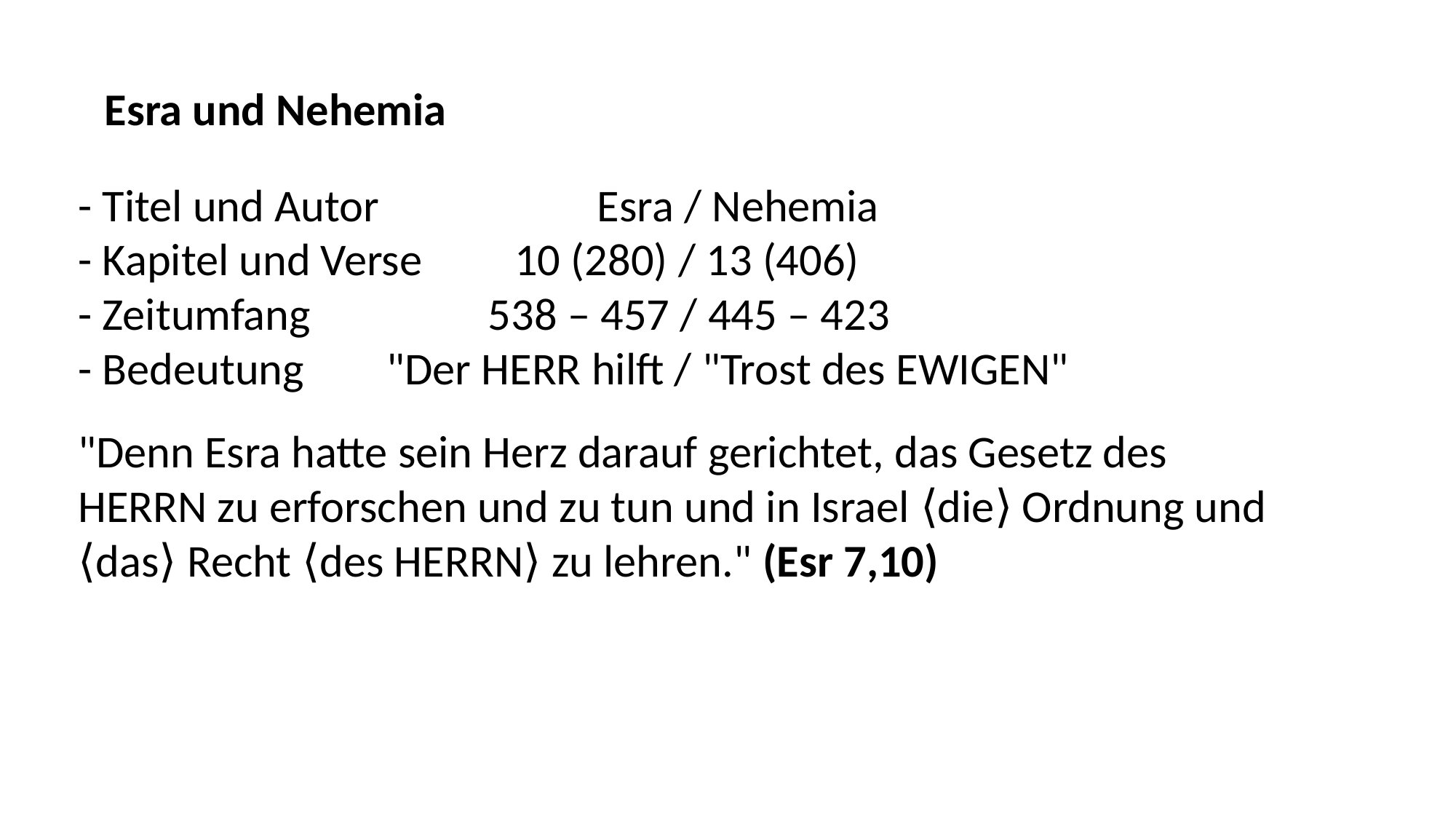

Esra und Nehemia
- Titel und Autor		        Esra / Nehemia
- Kapitel und Verse	10 (280) / 13 (406)
- Zeitumfang      	        538 – 457 / 445 – 423
- Bedeutung        "Der HERR hilft / "Trost des EWIGEN"
"Denn Esra hatte sein Herz darauf gerichtet, das Gesetz des HERRN zu erforschen und zu tun und in Israel ⟨die⟩ Ordnung und ⟨das⟩ Recht ⟨des HERRN⟩ zu lehren." (Esr 7,10)